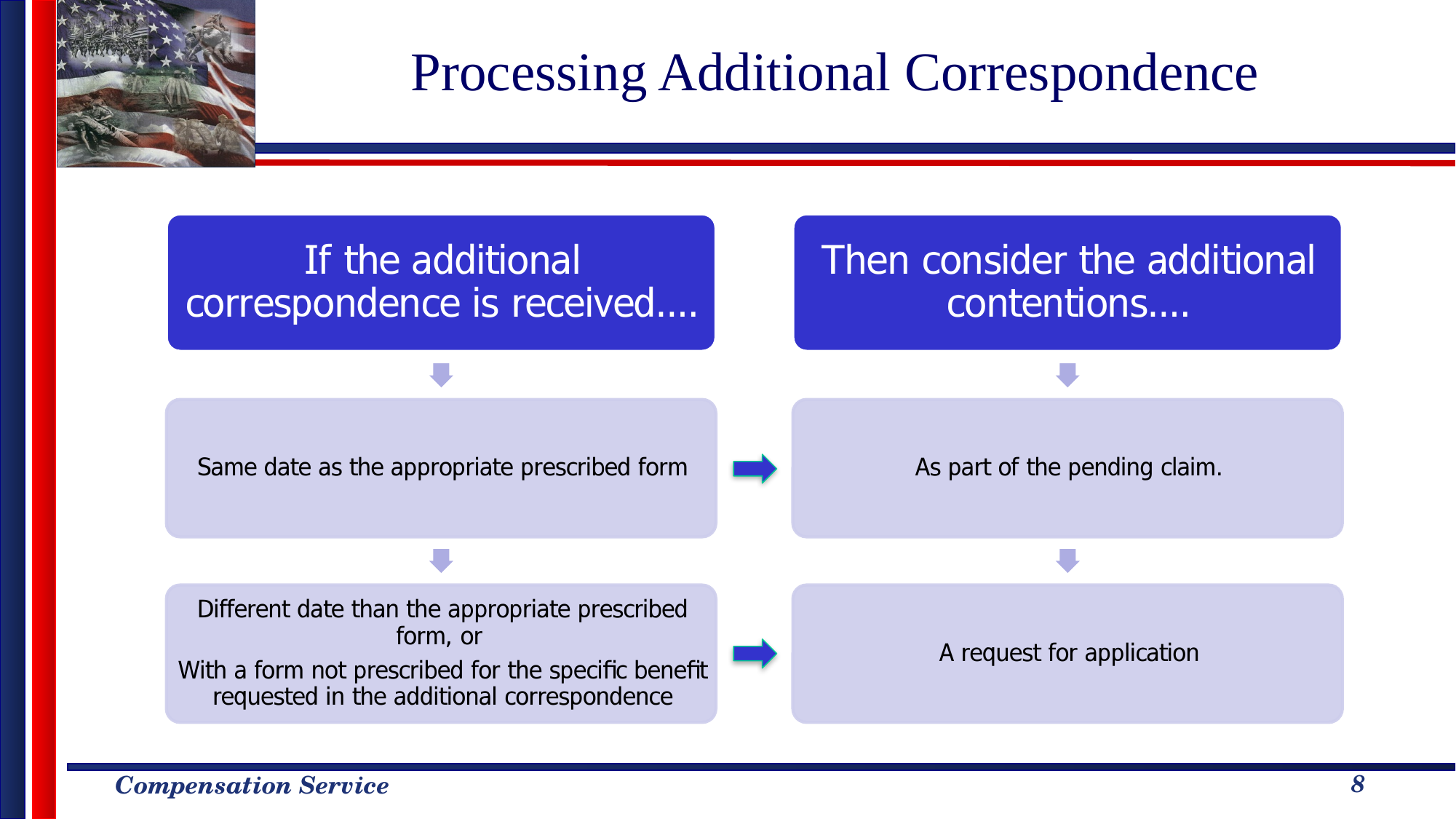

# Processing Additional Correspondence
If the additional correspondence is received….
Same date as the appropriate prescribed form
Different date than the appropriate prescribed form, or
With a form not prescribed for the specific benefit requested in the additional correspondence
Then consider the additional contentions….
As part of the pending claim.
A request for application

8